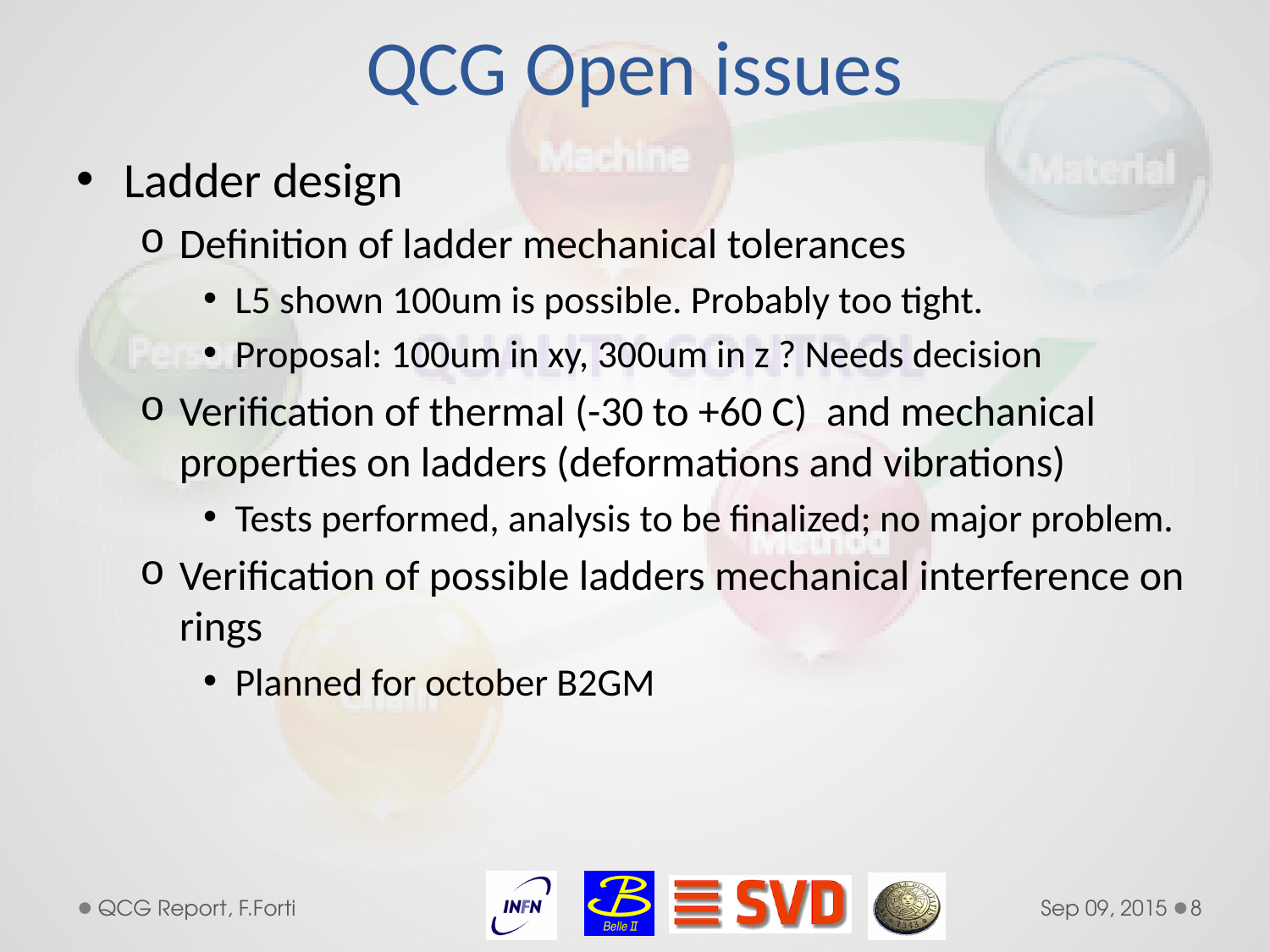

# QCG Open issues
Ladder design
Definition of ladder mechanical tolerances
L5 shown 100um is possible. Probably too tight.
Proposal: 100um in xy, 300um in z ? Needs decision
Verification of thermal (-30 to +60 C)  and mechanical properties on ladders (deformations and vibrations)
Tests performed, analysis to be finalized; no major problem.
Verification of possible ladders mechanical interference on rings
Planned for october B2GM
QCG Report, F.Forti
Sep 09, 2015
8